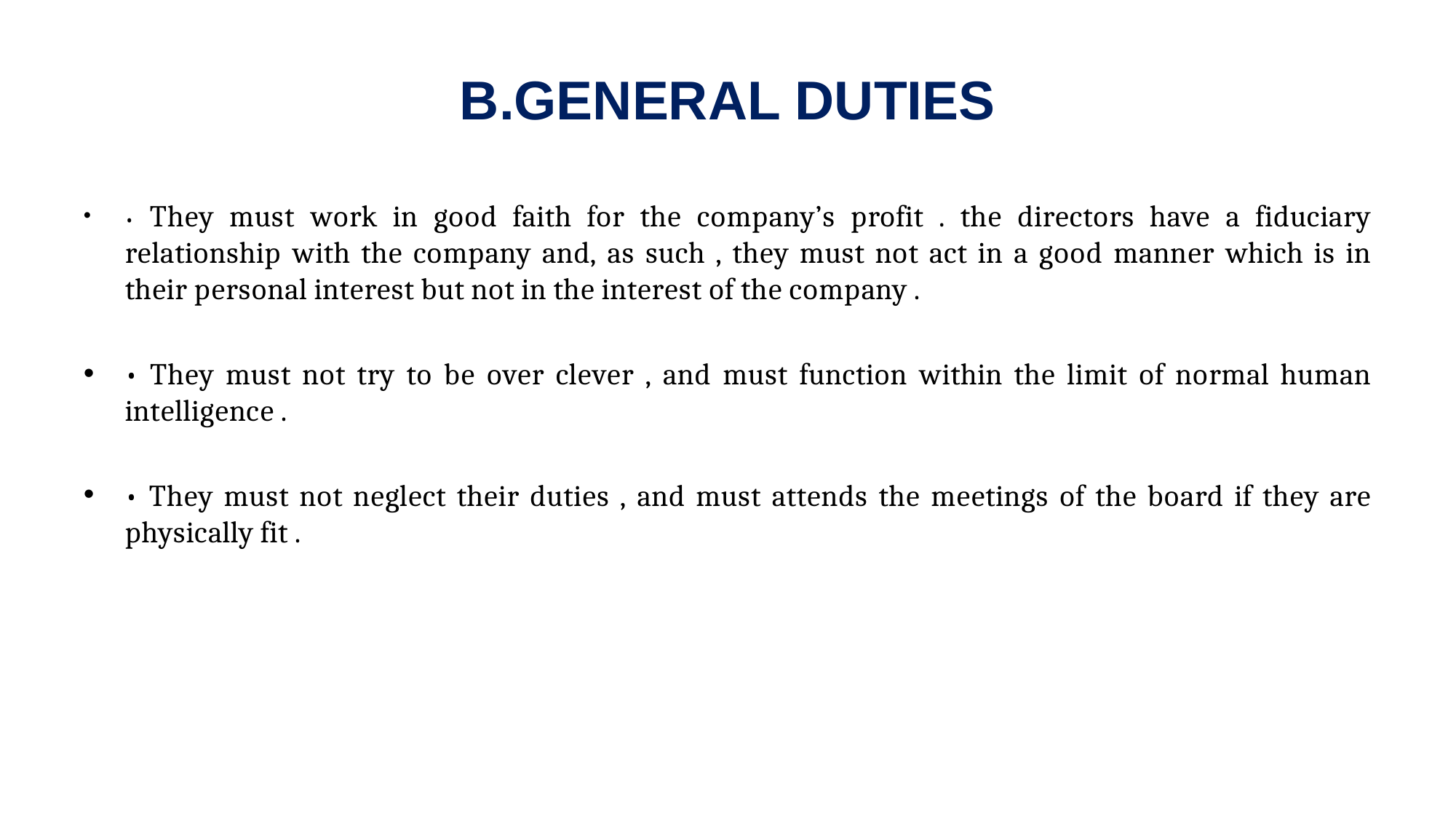

# B.GENERAL DUTIES
• They must work in good faith for the company’s profit . the directors have a fiduciary relationship with the company and, as such , they must not act in a good manner which is in their personal interest but not in the interest of the company .

• They must not try to be over clever , and must function within the limit of normal human intelligence .

• They must not neglect their duties , and must attends the meetings of the board if they are physically fit .